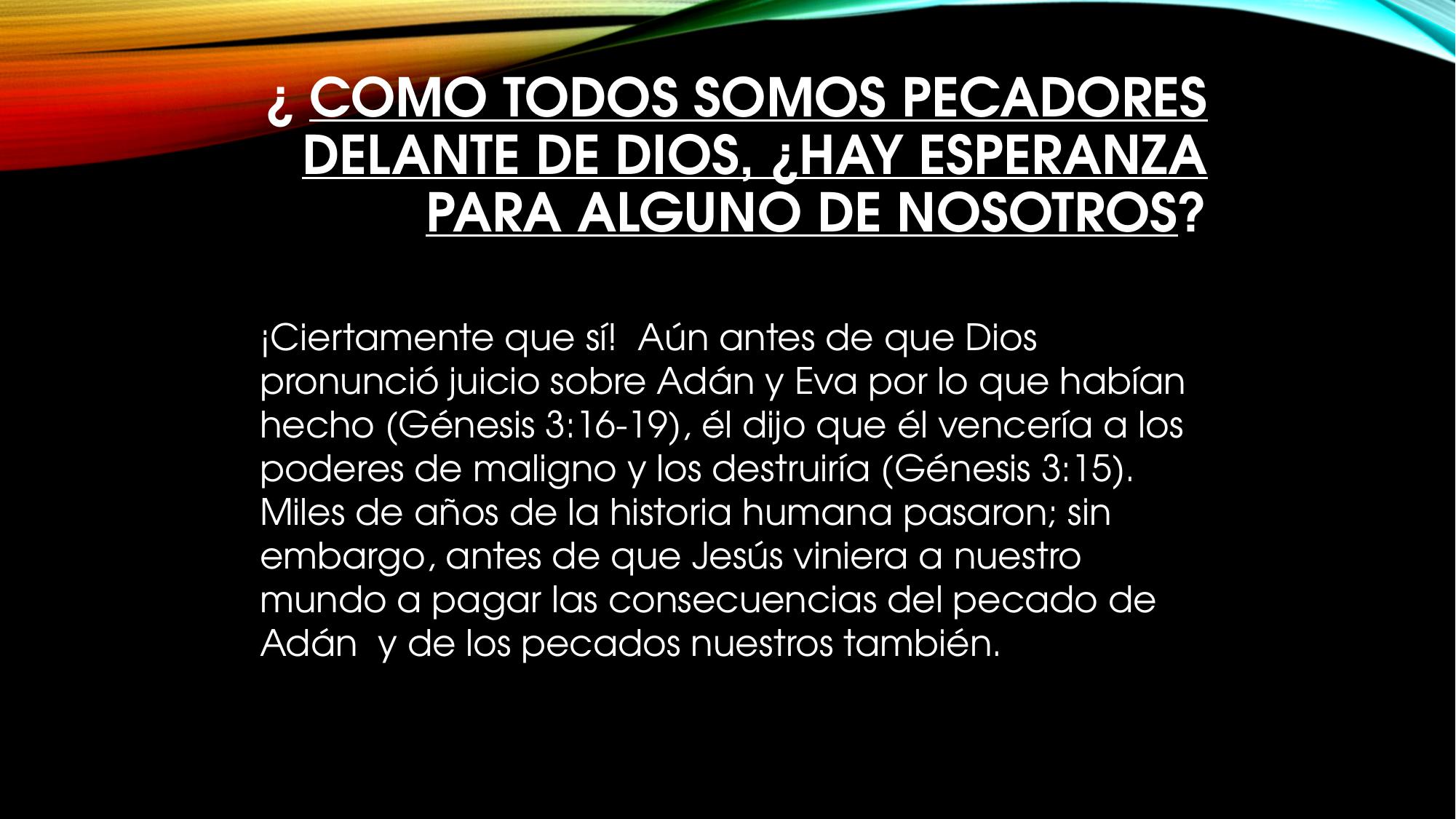

# ¿ Como todos somos pecadores delante de Dios, ¿hay esperanza para alguno de nosotros?
¡Ciertamente que sí!  Aún antes de que Dios pronunció juicio sobre Adán y Eva por lo que habían hecho (Génesis 3:16-19), él dijo que él vencería a los poderes de maligno y los destruiría (Génesis 3:15).  Miles de años de la historia humana pasaron; sin embargo, antes de que Jesús viniera a nuestro mundo a pagar las consecuencias del pecado de Adán  y de los pecados nuestros también.